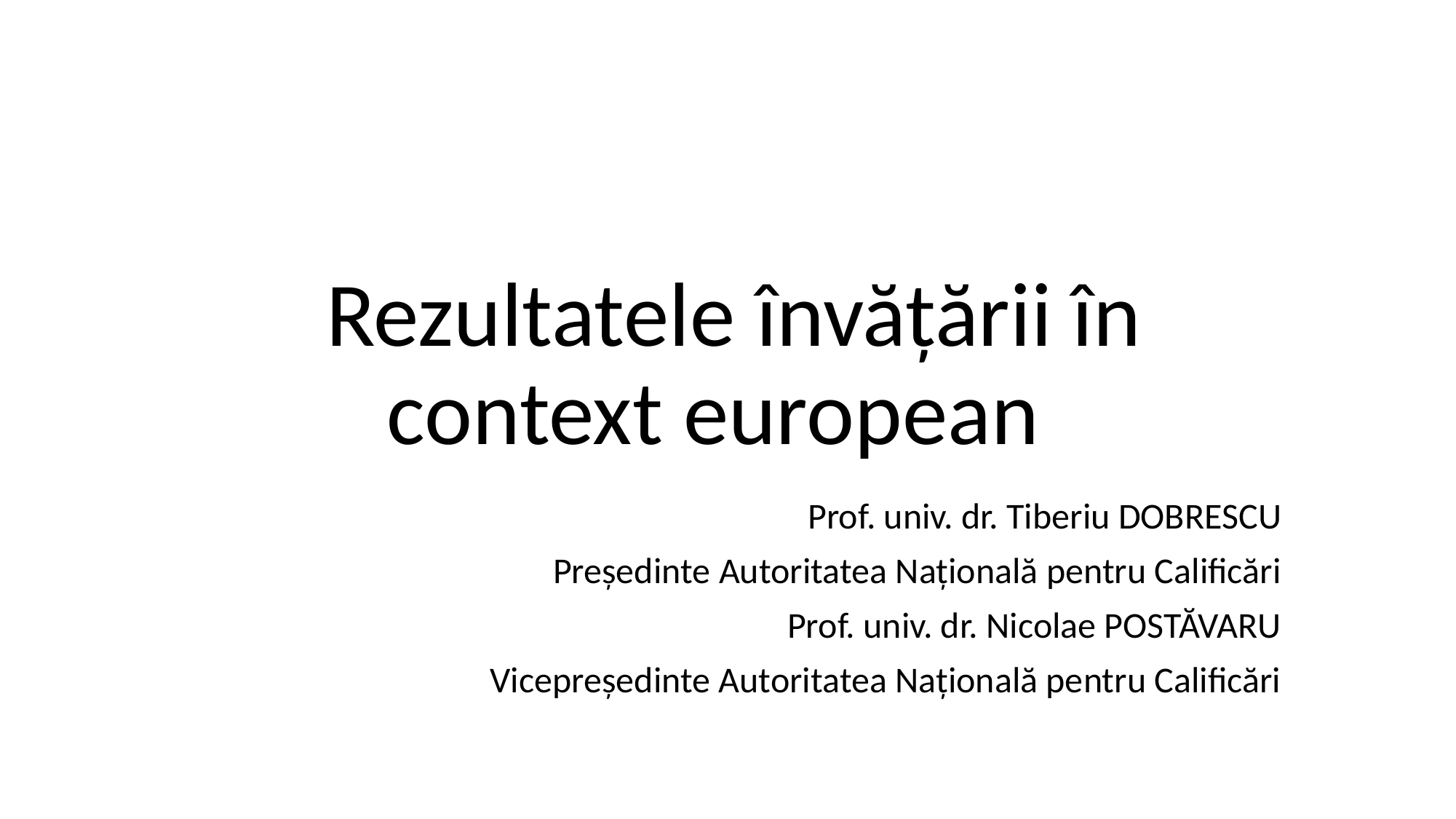

# Rezultatele învățării în context european
Prof. univ. dr. Tiberiu DOBRESCU
Președinte Autoritatea Națională pentru Calificări
Prof. univ. dr. Nicolae POSTĂVARU
Vicepreședinte Autoritatea Națională pentru Calificări